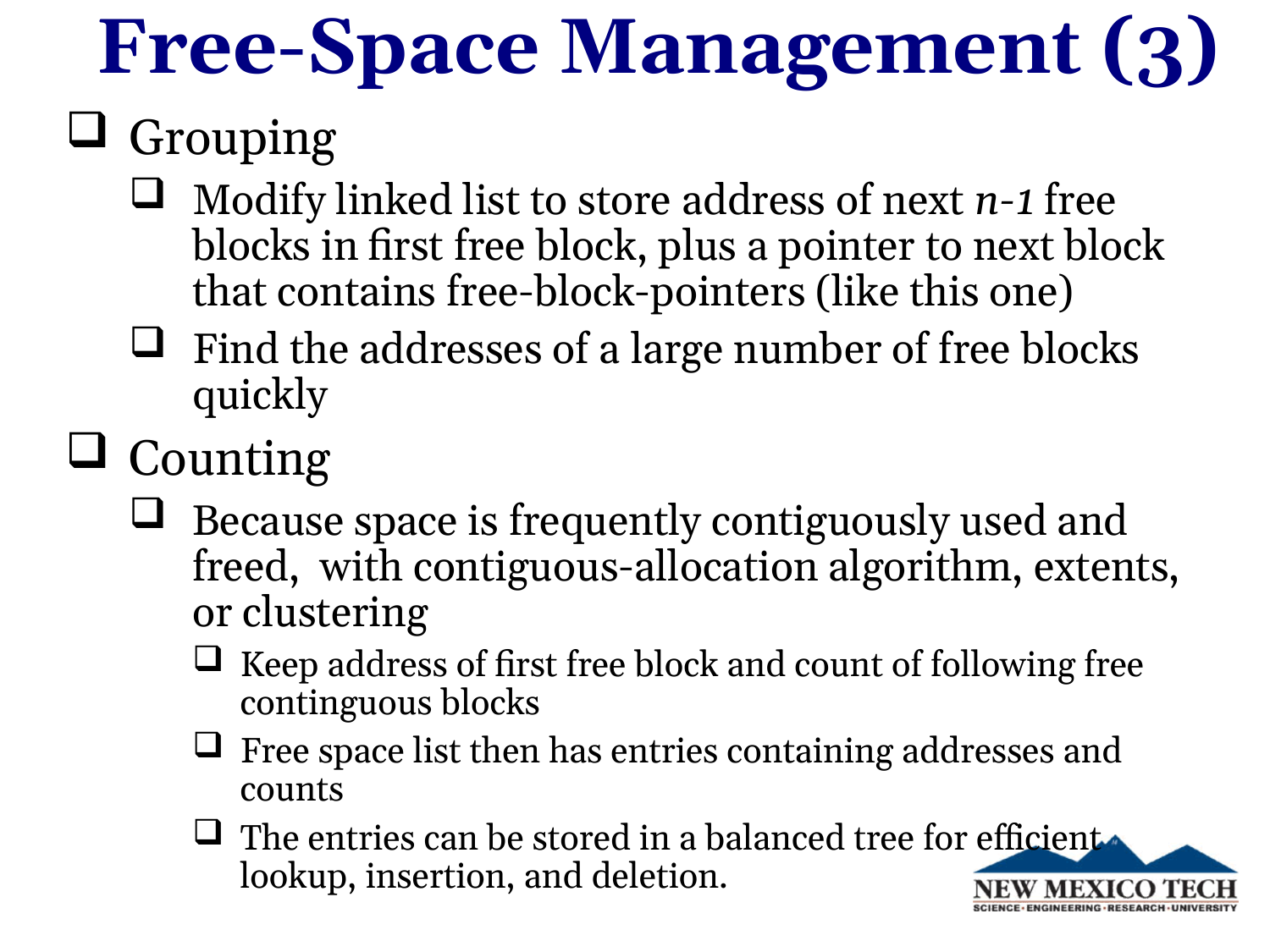

# Free-Space Management (3)
Grouping
Modify linked list to store address of next n-1 free blocks in first free block, plus a pointer to next block that contains free-block-pointers (like this one)
Find the addresses of a large number of free blocks quickly
Counting
Because space is frequently contiguously used and freed,  with contiguous-allocation algorithm, extents, or clustering
Keep address of first free block and count of following free continguous blocks
Free space list then has entries containing addresses and counts
The entries can be stored in a balanced tree for efficient lookup, insertion, and deletion.